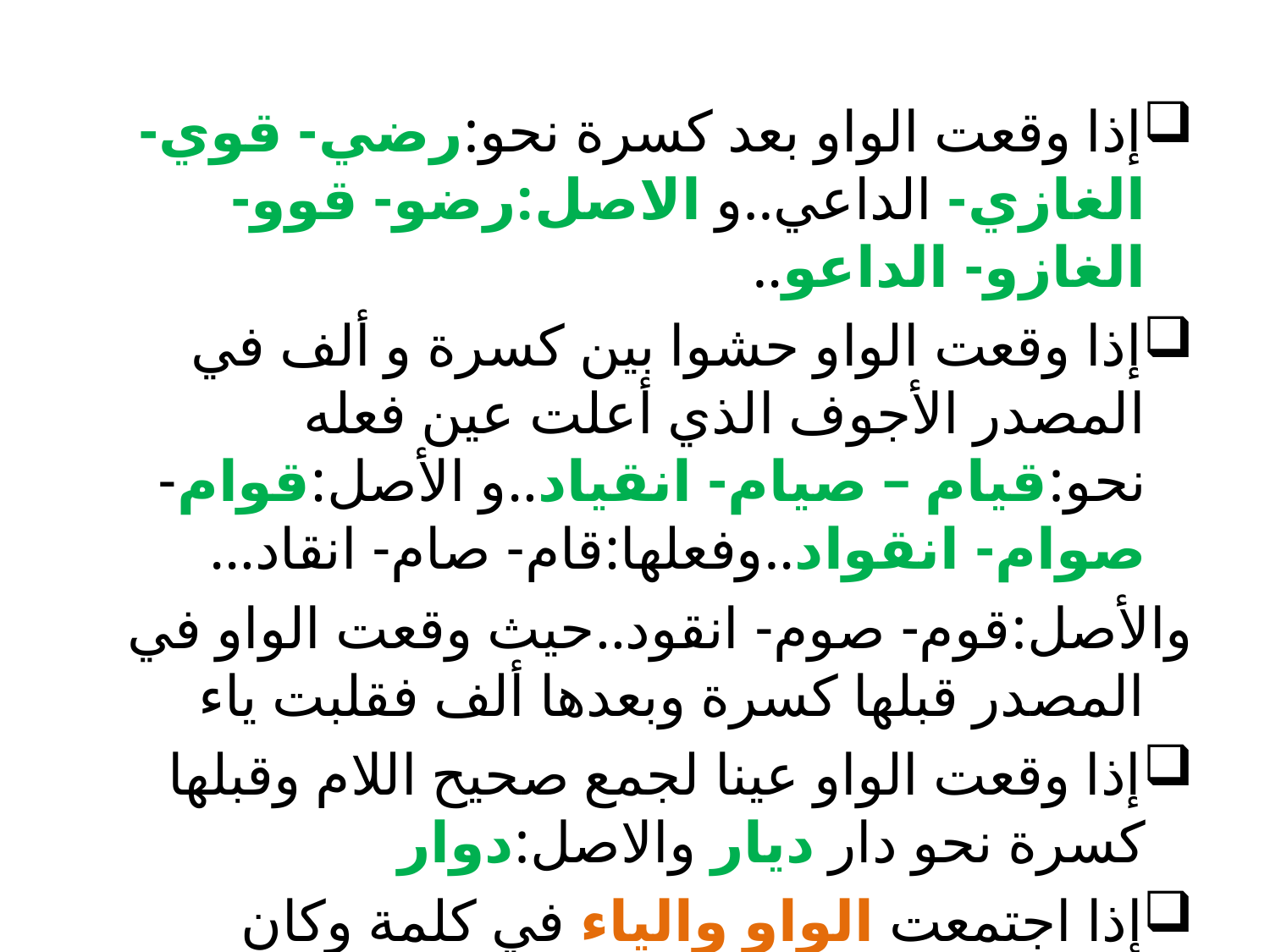

إذا وقعت الواو بعد كسرة نحو:رضي- قوي- الغازي- الداعي..و الاصل:رضو- قوو- الغازو- الداعو..
إذا وقعت الواو حشوا بين كسرة و ألف في المصدر الأجوف الذي أعلت عين فعله نحو:قيام – صيام- انقياد..و الأصل:قوام- صوام- انقواد..وفعلها:قام- صام- انقاد...
والأصل:قوم- صوم- انقود..حيث وقعت الواو في المصدر قبلها كسرة وبعدها ألف فقلبت ياء
إذا وقعت الواو عينا لجمع صحيح اللام وقبلها كسرة نحو دار ديار والاصل:دوار
إذا اجتمعت الواو والياء في كلمة وكان السابق منهما ساكنا